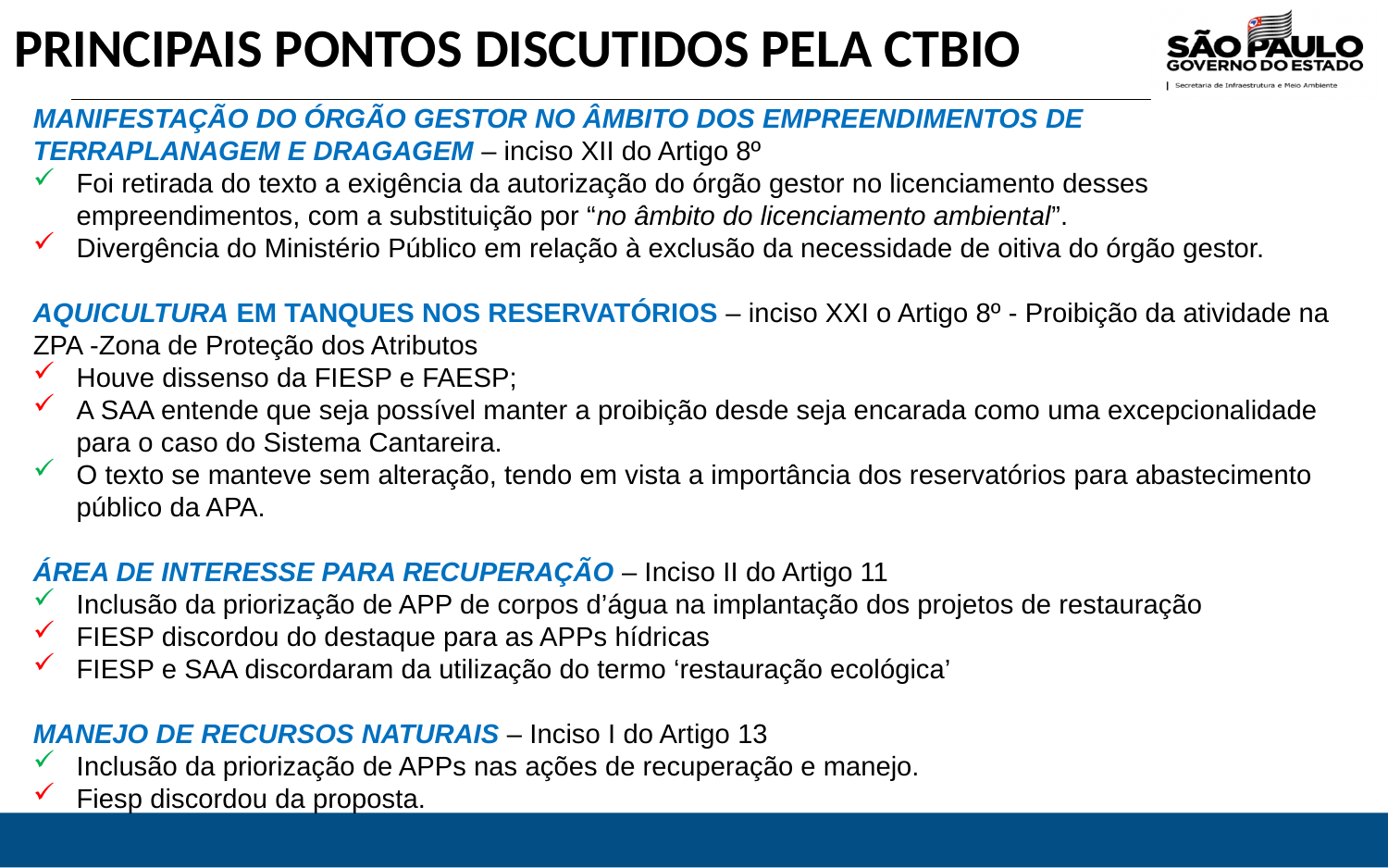

# PRINCIPAIS PONTOS DISCUTIDOS PELA CTBIO

MANIFESTAÇÃO DO ÓRGÃO GESTOR NO ÂMBITO DOS EMPREENDIMENTOS DE TERRAPLANAGEM E DRAGAGEM – inciso XII do Artigo 8º
Foi retirada do texto a exigência da autorização do órgão gestor no licenciamento desses empreendimentos, com a substituição por “no âmbito do licenciamento ambiental”.
Divergência do Ministério Público em relação à exclusão da necessidade de oitiva do órgão gestor.

AQUICULTURA EM TANQUES NOS RESERVATÓRIOS – inciso XXI o Artigo 8º - Proibição da atividade na ZPA -Zona de Proteção dos Atributos
Houve dissenso da FIESP e FAESP;
A SAA entende que seja possível manter a proibição desde seja encarada como uma excepcionalidade para o caso do Sistema Cantareira.
O texto se manteve sem alteração, tendo em vista a importância dos reservatórios para abastecimento público da APA.

ÁREA DE INTERESSE PARA RECUPERAÇÃO – Inciso II do Artigo 11
Inclusão da priorização de APP de corpos d’água na implantação dos projetos de restauração
FIESP discordou do destaque para as APPs hídricas
FIESP e SAA discordaram da utilização do termo ‘restauração ecológica’

MANEJO DE RECURSOS NATURAIS – Inciso I do Artigo 13
Inclusão da priorização de APPs nas ações de recuperação e manejo.
Fiesp discordou da proposta.